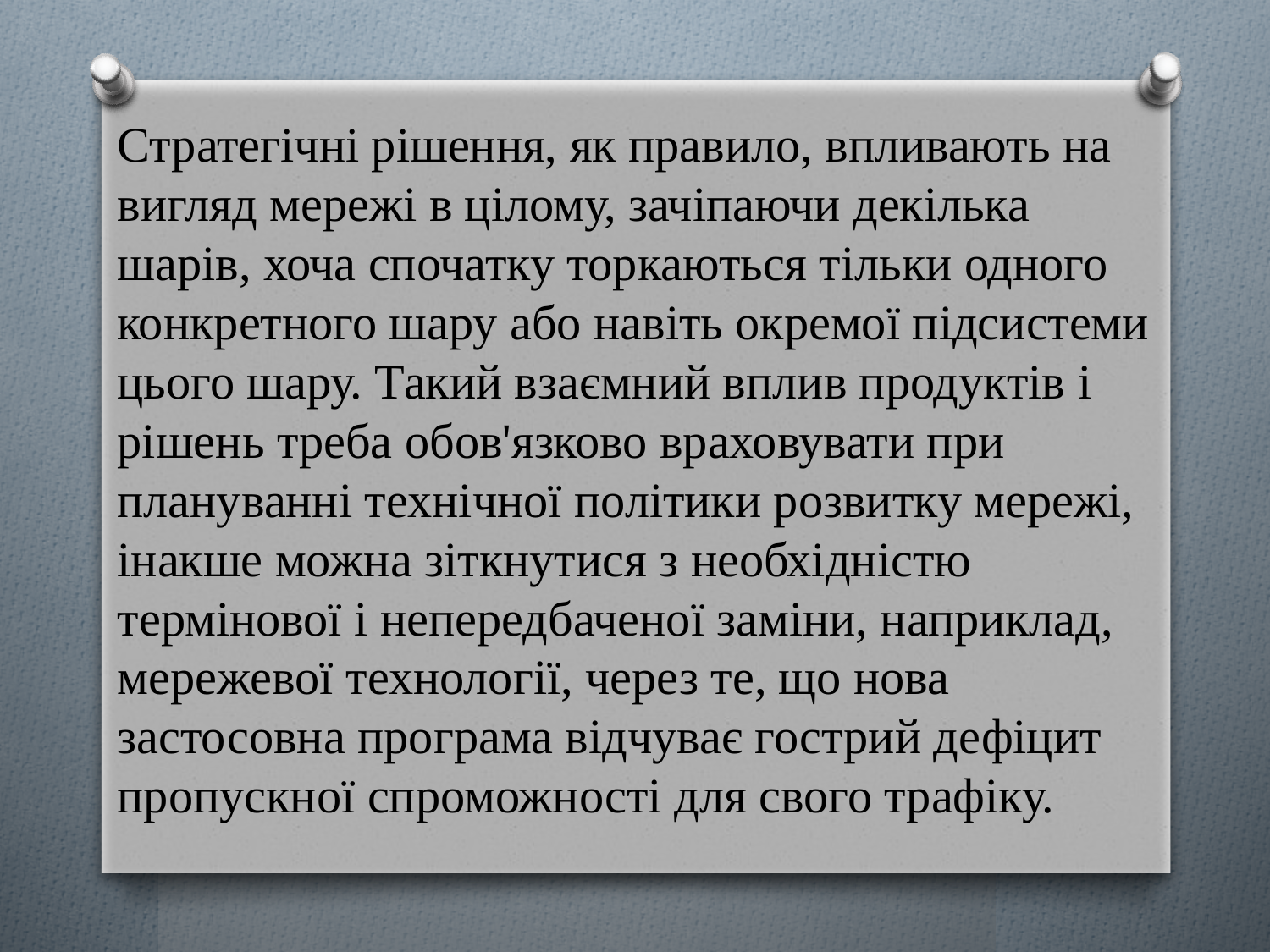

Стратегічні рішення, як правило, впливають на вигляд мережі в цілому, зачіпаючи декілька шарів, хоча спочатку торкаються тільки одного конкретного шару або навіть окремої підсистеми цього шару. Такий взаємний вплив продуктів і рішень треба обов'язково враховувати при плануванні технічної політики розвитку мережі, інакше можна зіткнутися з необхідністю термінової і непередбаченої заміни, наприклад, мережевої технології, через те, що нова застосовна програма відчуває гострий дефіцит пропускної спроможності для свого трафіку.